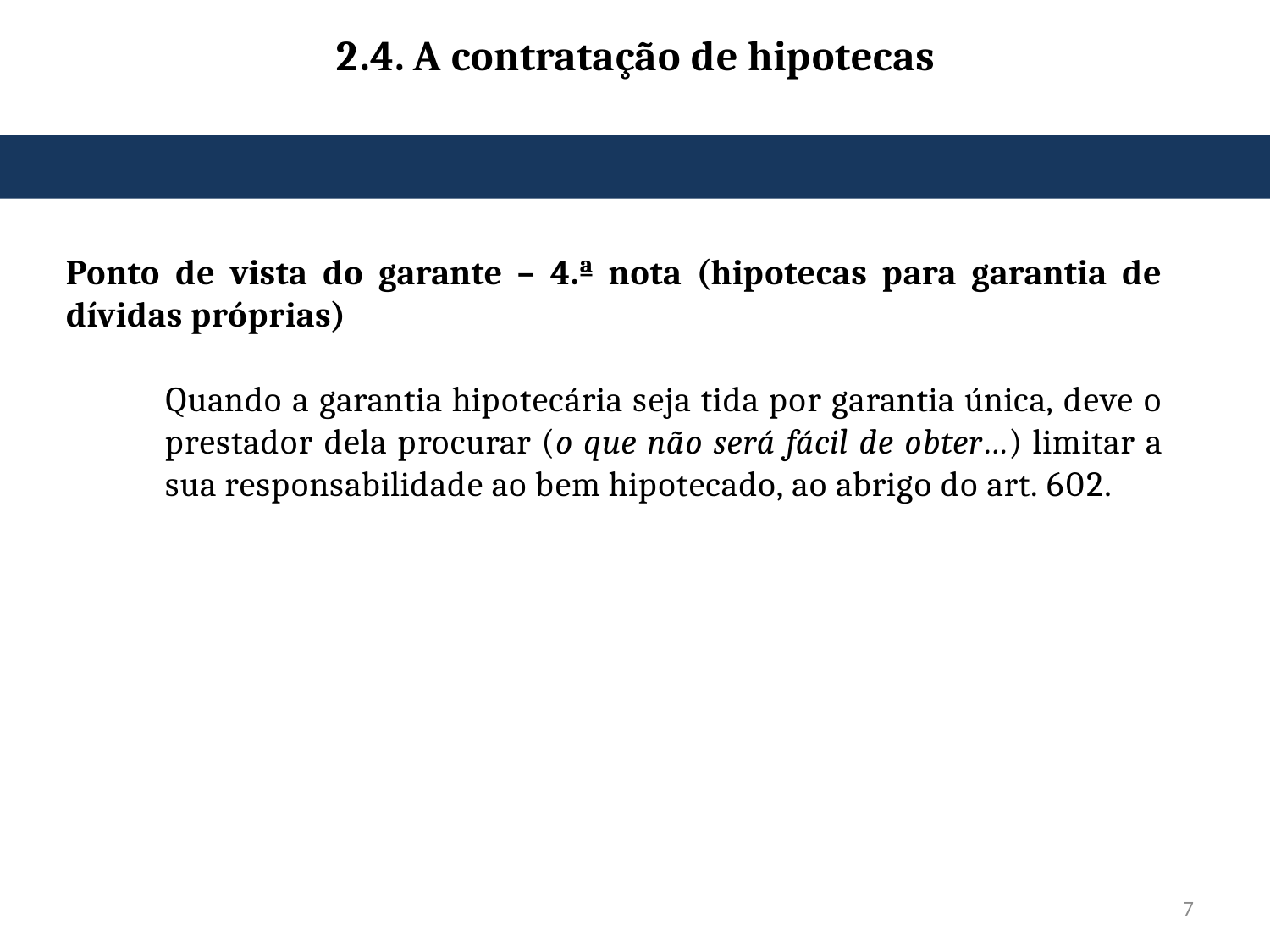

2.4. A contratação de hipotecas

Ponto de vista do garante – 4.ª nota (hipotecas para garantia de dívidas próprias)

Quando a garantia hipotecária seja tida por garantia única, deve o prestador dela procurar (o que não será fácil de obter…) limitar a sua responsabilidade ao bem hipotecado, ao abrigo do art. 602.

7